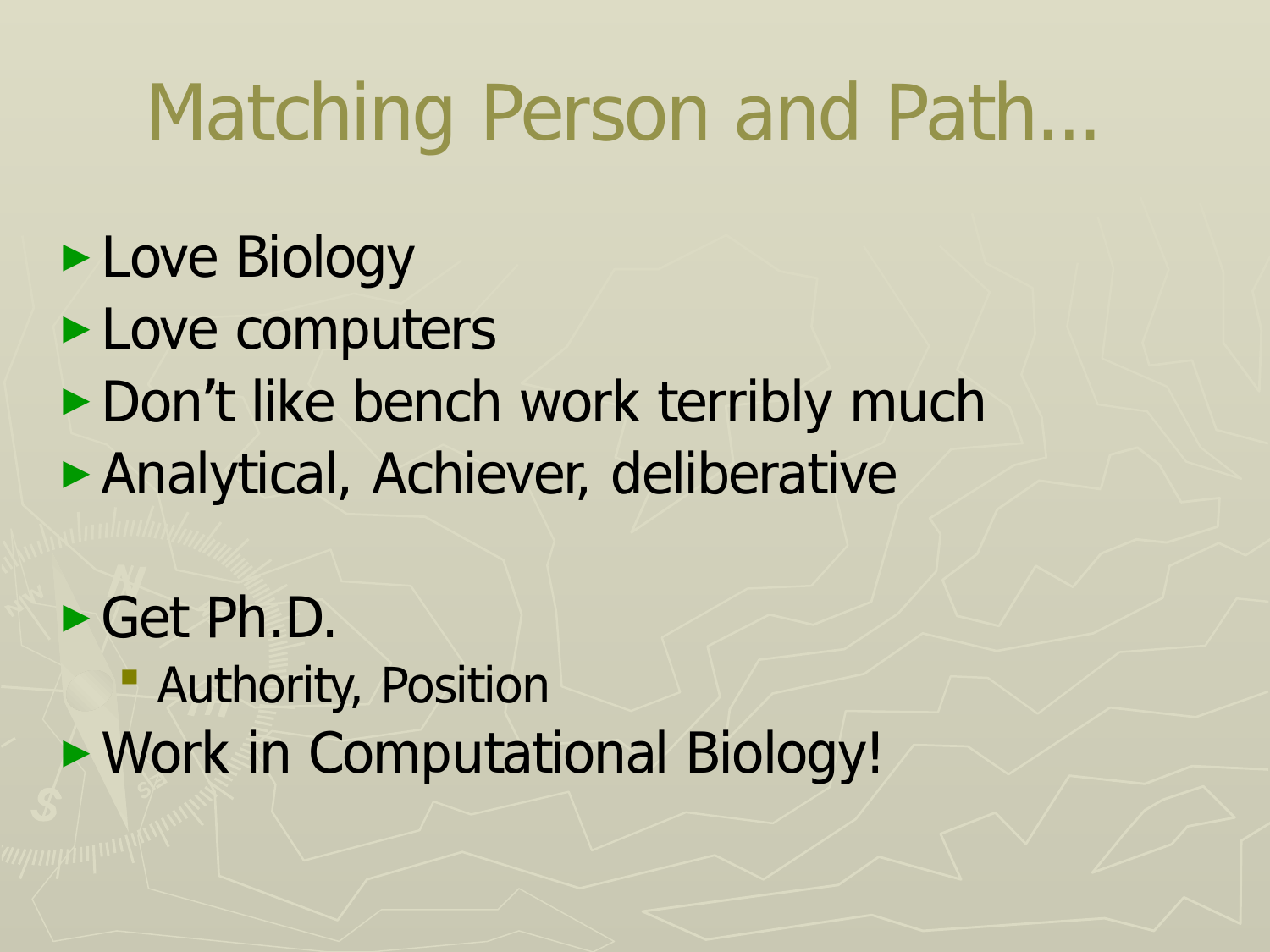

# Matching Person and Path…cont’d
Matching Person and Path…
Love Biology
Love computers
Don’t like bench work terribly much
Analytical, Achiever, deliberative

Get Ph.D.
Authority, Position
Work in Computational Biology!